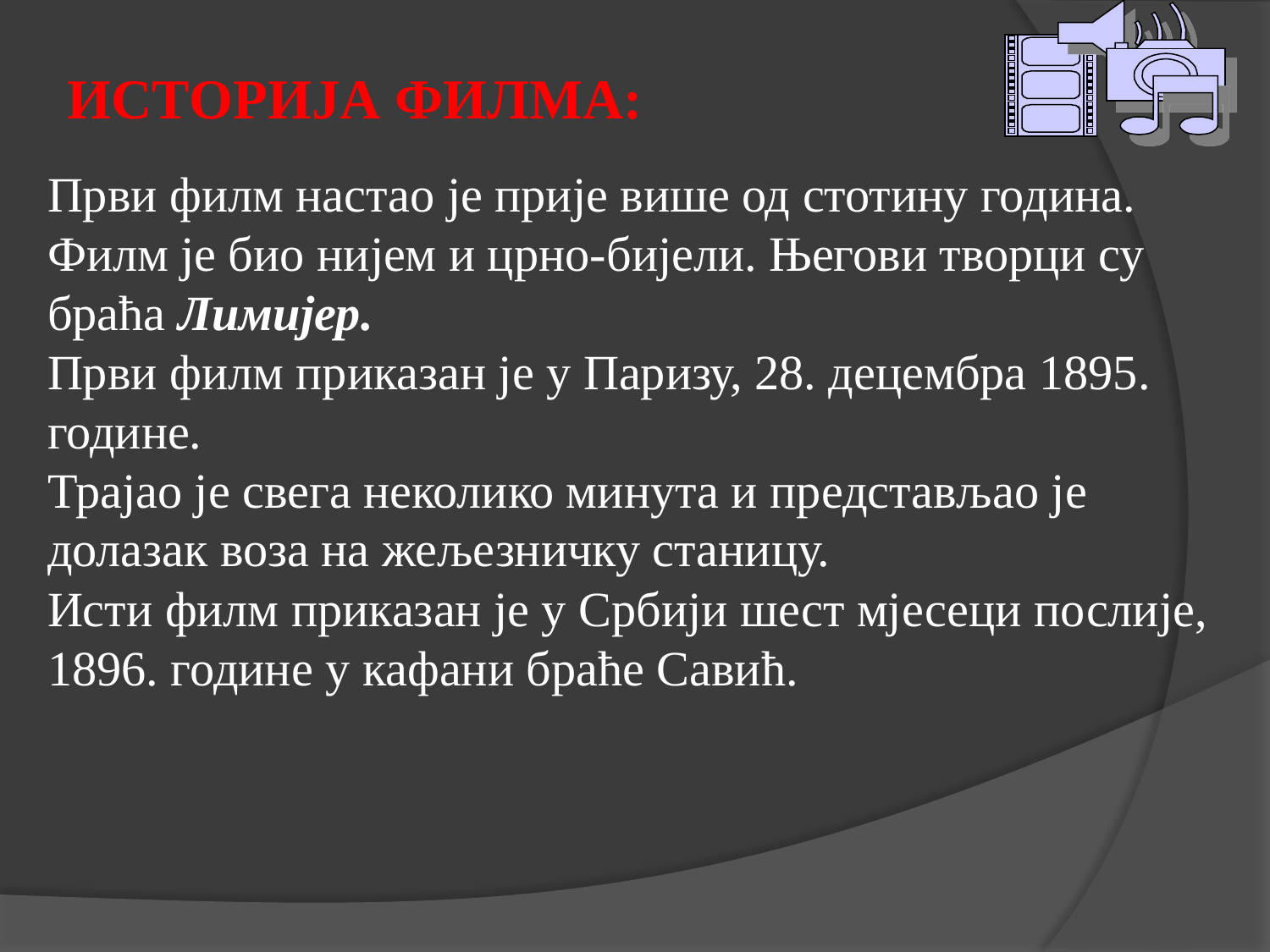

ИСТОРИЈА ФИЛМА:
Први филм настао је прије више од стотину година. Филм је био нијем и црно-бијели. Његови творци су браћа Лимијер.
Први филм приказан је у Паризу, 28. децембра 1895. године.
Трајао је свега неколико минута и представљао је долазак воза на жељезничку станицу.
Исти филм приказан је у Србији шест мјесеци послије, 1896. године у кафани браће Савић.